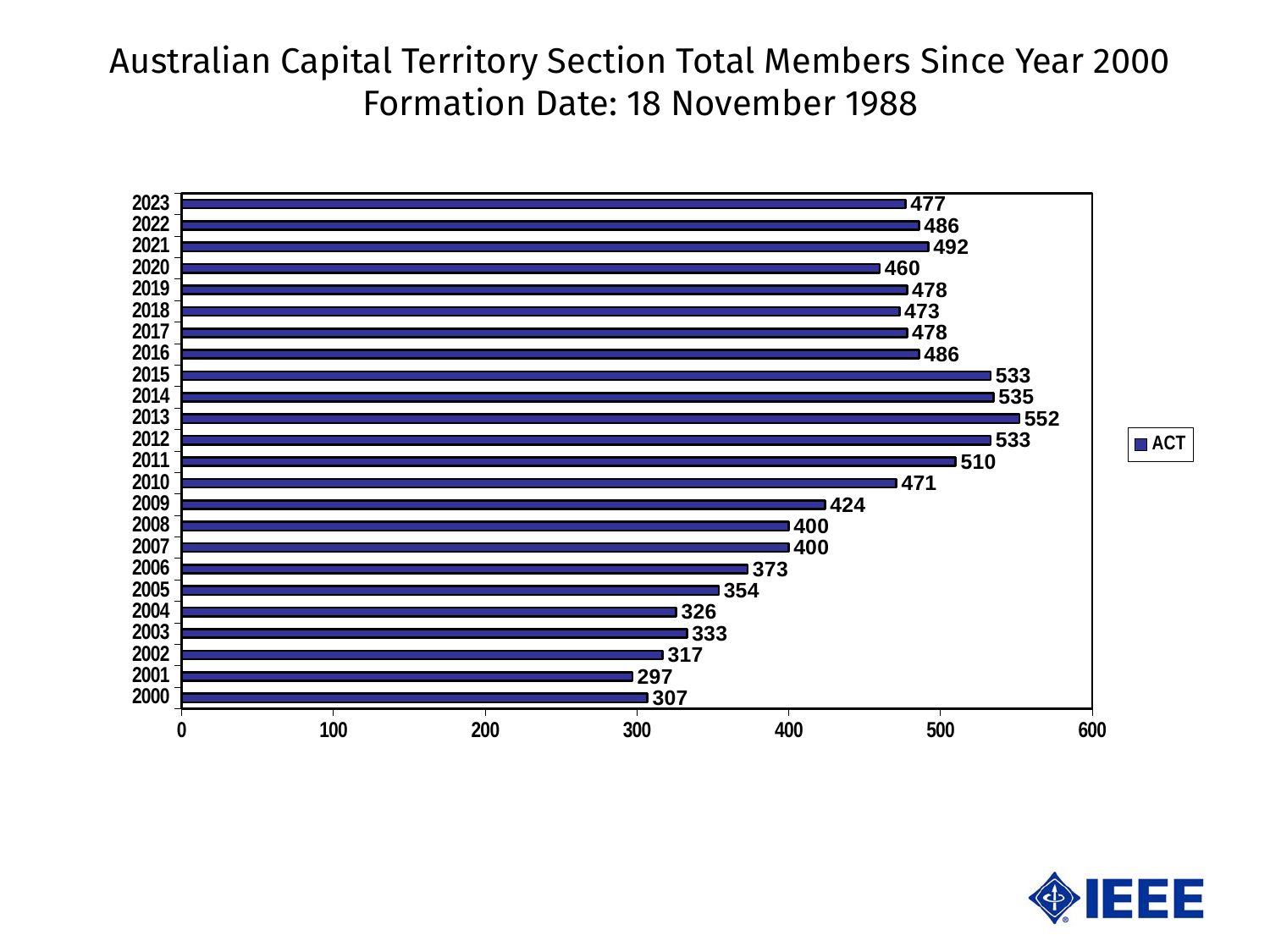

Australian Capital Territory Section Total Members Since Year 2000
Formation Date: 18 November 1988

### Chart

| Category | ACT |
|---|---|
| 36891 | 307.0 |
| 37256 | 297.0 |
| 37621 | 317.0 |
| 37986 | 333.0 |
| 38352 | 326.0 |
| 38717 | 354.0 |
| 39082 | 373.0 |
| 39447 | 400.0 |
| 39813 | 400.0 |
| 40178 | 424.0 |
| 40543 | 471.0 |
| 40908 | 510.0 |
| 41274 | 533.0 |
| 41639 | 552.0 |
| 42004 | 535.0 |
| 42369 | 533.0 |
| 42735 | 486.0 |
| 43100 | 478.0 |
| 43465 | 473.0 |
| 43830 | 478.0 |
| 44196 | 460.0 |
| 44561 | 492.0 |
| 44926 | 486.0 |
| 45291 | 477.0 |